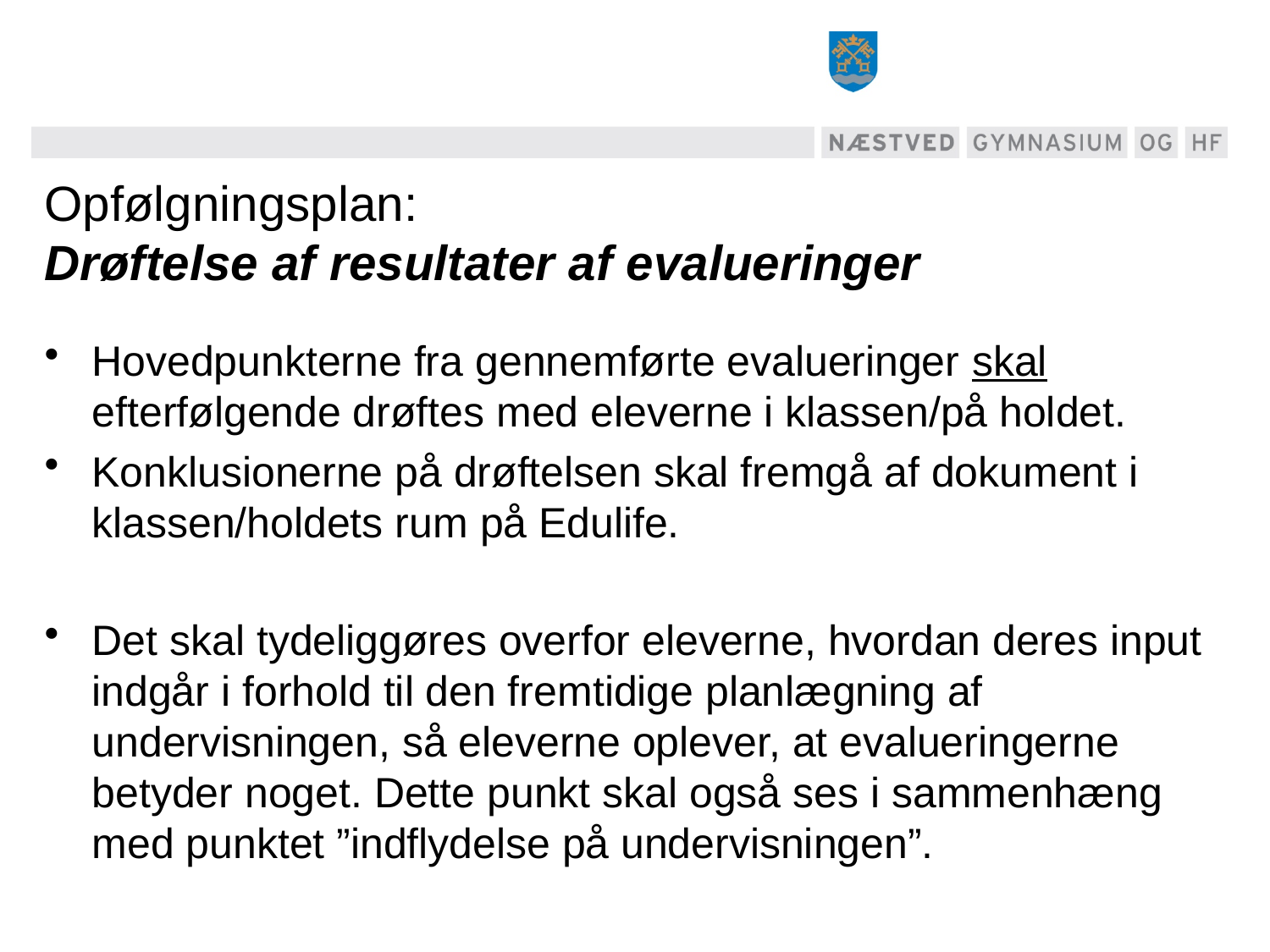

# Opfølgningsplan: Drøftelse af resultater af evalueringer
Hovedpunkterne fra gennemførte evalueringer skal efterfølgende drøftes med eleverne i klassen/på holdet.
Konklusionerne på drøftelsen skal fremgå af dokument i klassen/holdets rum på Edulife.

Det skal tydeliggøres overfor eleverne, hvordan deres input indgår i forhold til den fremtidige planlægning af undervisningen, så eleverne oplever, at evalueringerne betyder noget. Dette punkt skal også ses i sammenhæng med punktet ”indflydelse på undervisningen”.